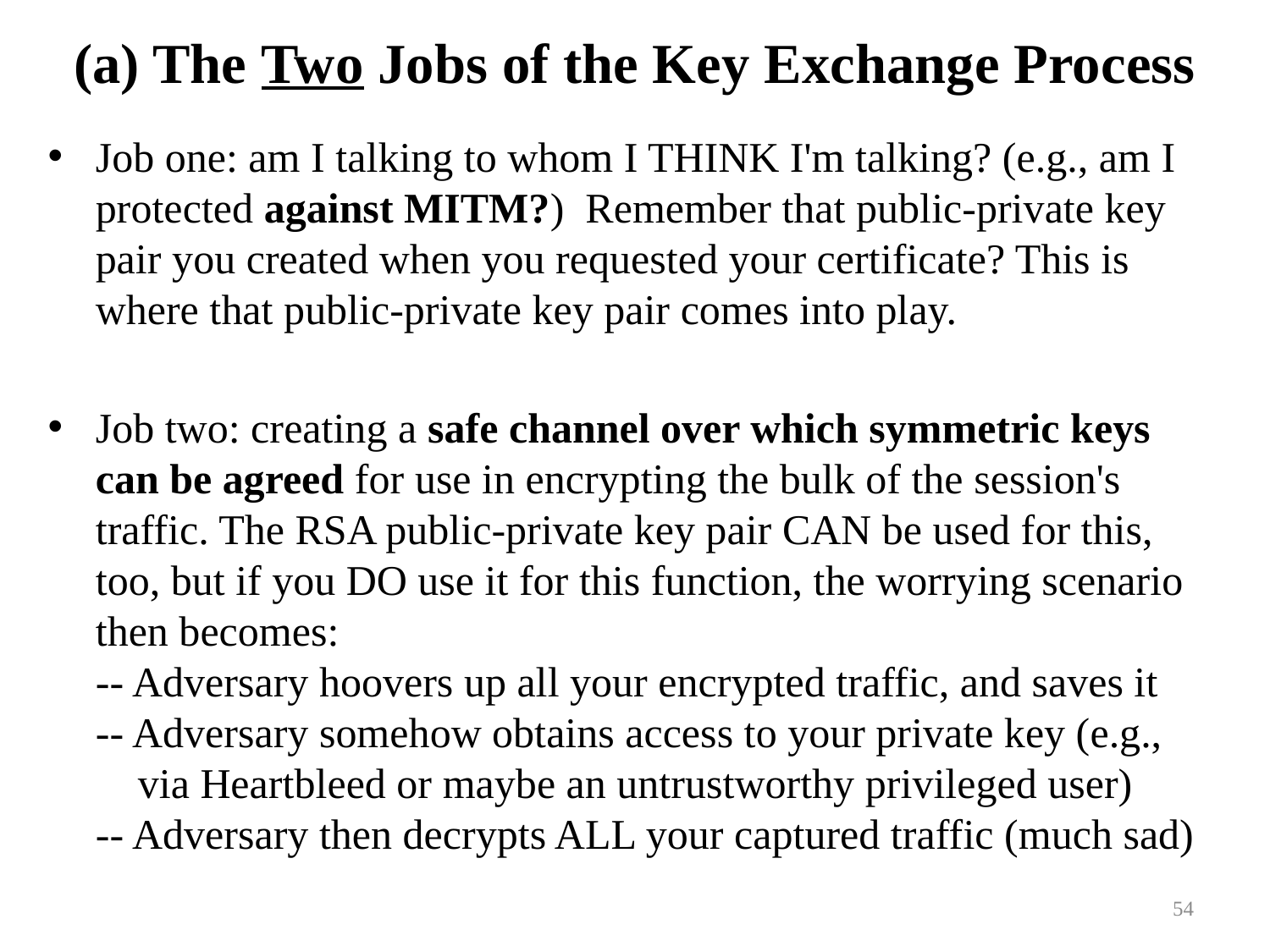

# (a) The Two Jobs of the Key Exchange Process
Job one: am I talking to whom I THINK I'm talking? (e.g., am I protected against MITM?)  Remember that public-private key pair you created when you requested your certificate? This is where that public-private key pair comes into play.

Job two: creating a safe channel over which symmetric keys
can be agreed for use in encrypting the bulk of the session's traffic. The RSA public-private key pair CAN be used for this, too, but if you DO use it for this function, the worrying scenario then becomes:
-- Adversary hoovers up all your encrypted traffic, and saves it
-- Adversary somehow obtains access to your private key (e.g.,
    via Heartbleed or maybe an untrustworthy privileged user)
-- Adversary then decrypts ALL your captured traffic (much sad)
54